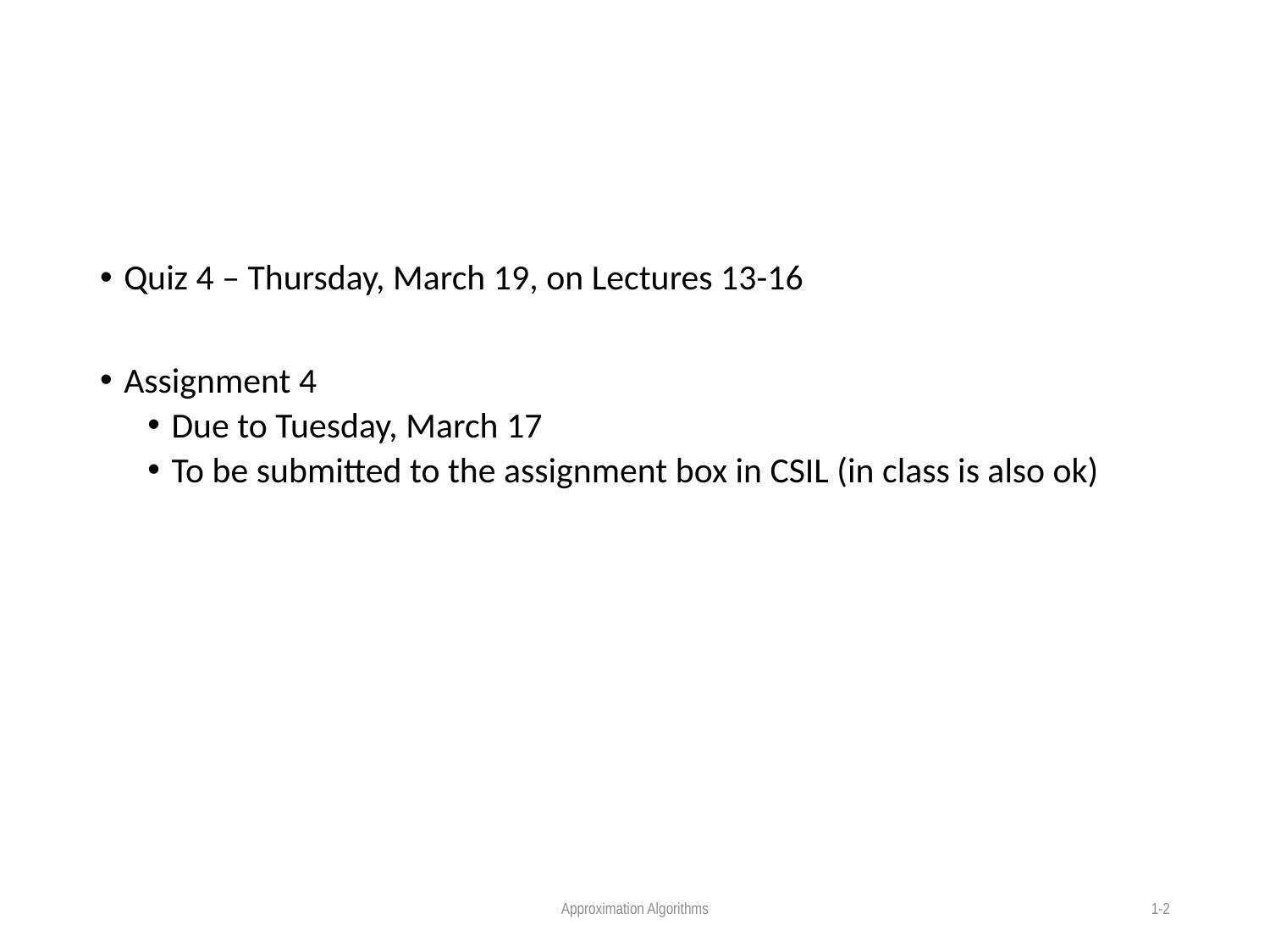

#
Quiz 4 – Thursday, March 19, on Lectures 13-16

Assignment 4
Due to Tuesday, March 17
To be submitted to the assignment box in CSIL (in class is also ok)
Approximation Algorithms
1-2